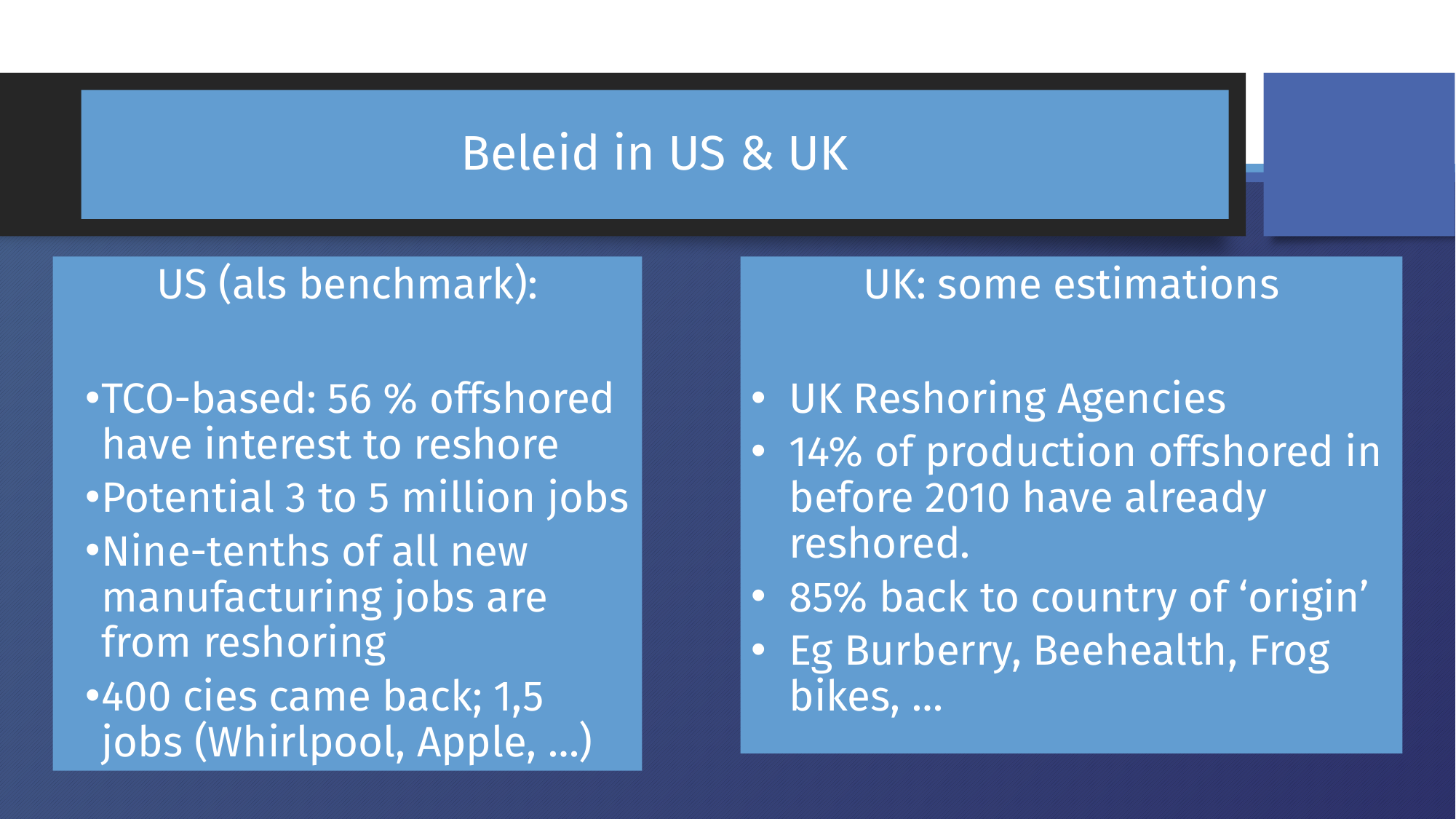

# Beleid in US & UK
US (als benchmark):

TCO-based: 56 % offshored have interest to reshore
Potential 3 to 5 million jobs
Nine-tenths of all new manufacturing jobs are from reshoring
400 cies came back; 1,5 jobs (Whirlpool, Apple, …)
UK: some estimations

UK Reshoring Agencies
14% of production offshored in before 2010 have already reshored.
85% back to country of ‘origin’
Eg Burberry, Beehealth, Frog bikes, …